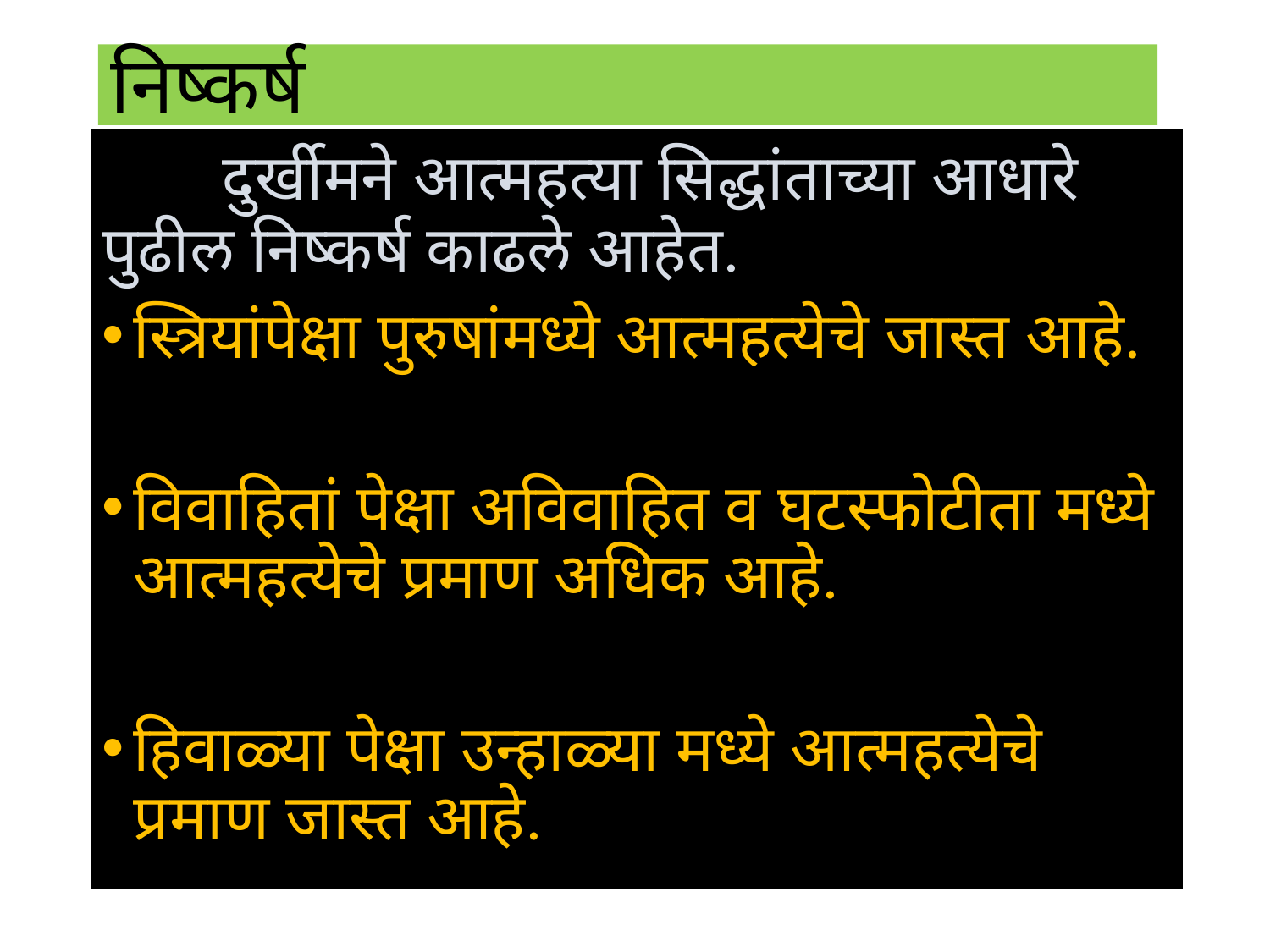

# निष्कर्ष
      दुर्खीमने आत्महत्या सिद्धांताच्या आधारे पुढील निष्कर्ष काढले आहेत.
स्त्रियांपेक्षा पुरुषांमध्ये आत्महत्येचे जास्त आहे.

विवाहितां पेक्षा अविवाहित व घटस्फोटीता मध्ये आत्महत्येचे प्रमाण अधिक आहे.

हिवाळ्या पेक्षा उन्हाळ्या मध्ये आत्महत्येचे प्रमाण जास्त आहे.